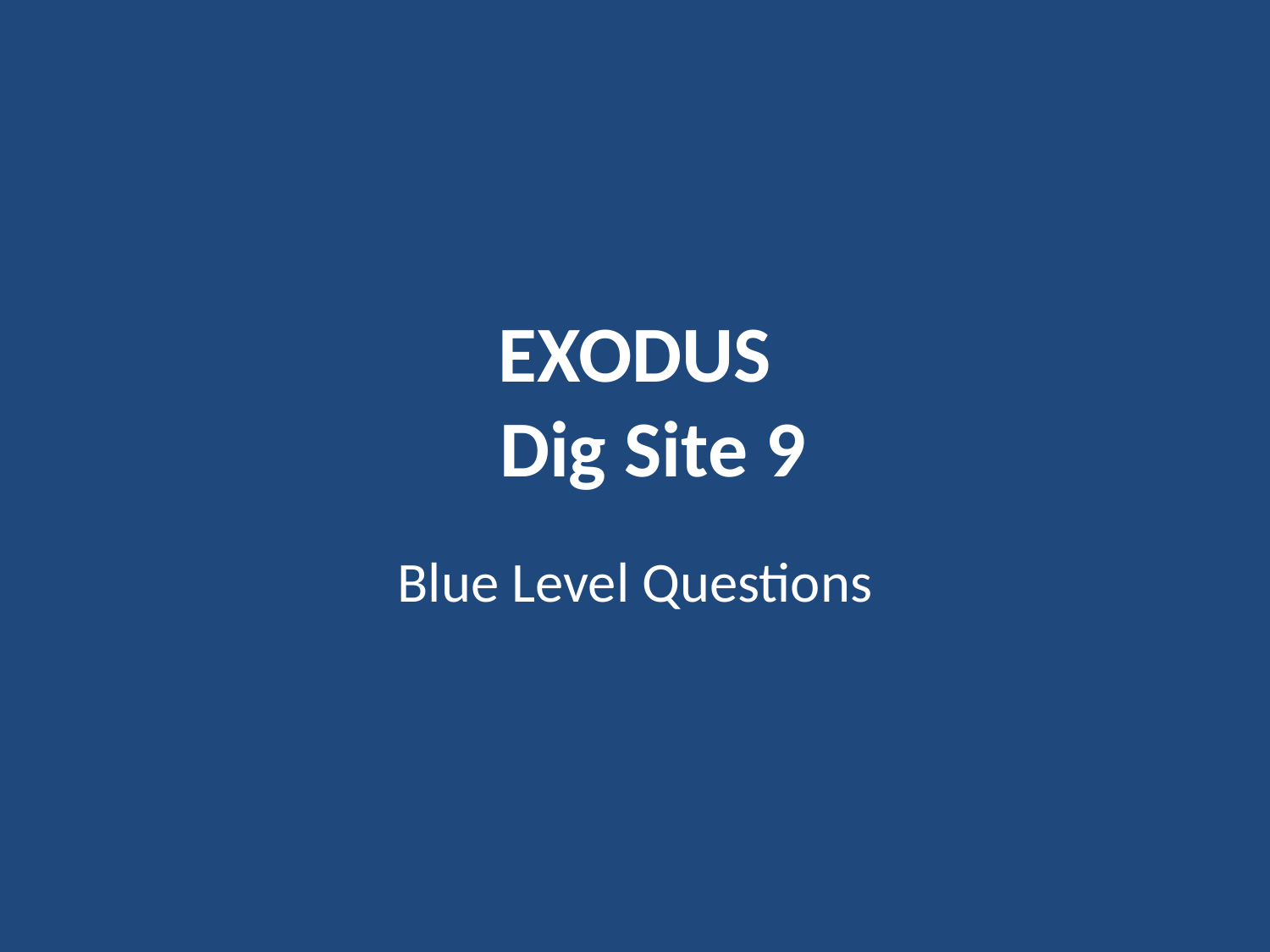

# EXODUS Dig Site 9
Blue Level Questions